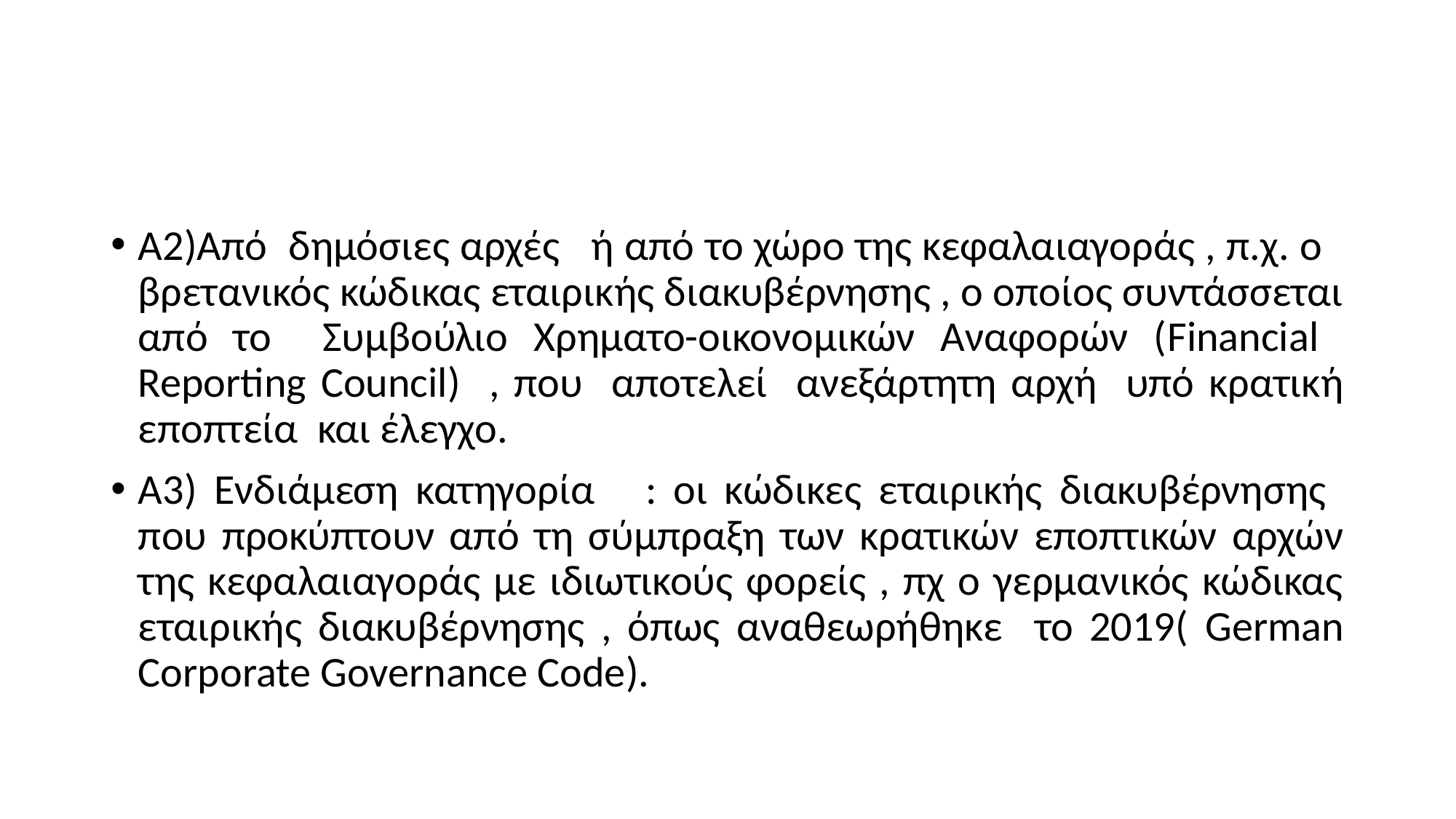

#
Α2)Από  δημόσιες αρχές   ή από το χώρο της κεφαλαιαγοράς , π.χ. ο   βρετανικός κώδικας εταιρικής διακυβέρνησης , ο οποίος συντάσσεται από το  Συμβούλιο Χρηματο-οικονομικών Αναφορών (Financial  Reporting Council)  , που  αποτελεί  ανεξάρτητη αρχή  υπό κρατική εποπτεία  και έλεγχο.
Α3) Ενδιάμεση κατηγορία   : οι κώδικες εταιρικής διακυβέρνησης  που προκύπτουν από τη σύμπραξη των κρατικών εποπτικών αρχών της κεφαλαιαγοράς με ιδιωτικούς φορείς , πχ ο γερμανικός κώδικας εταιρικής διακυβέρνησης , όπως αναθεωρήθηκε  το 2019( German Corporate Governance Code).